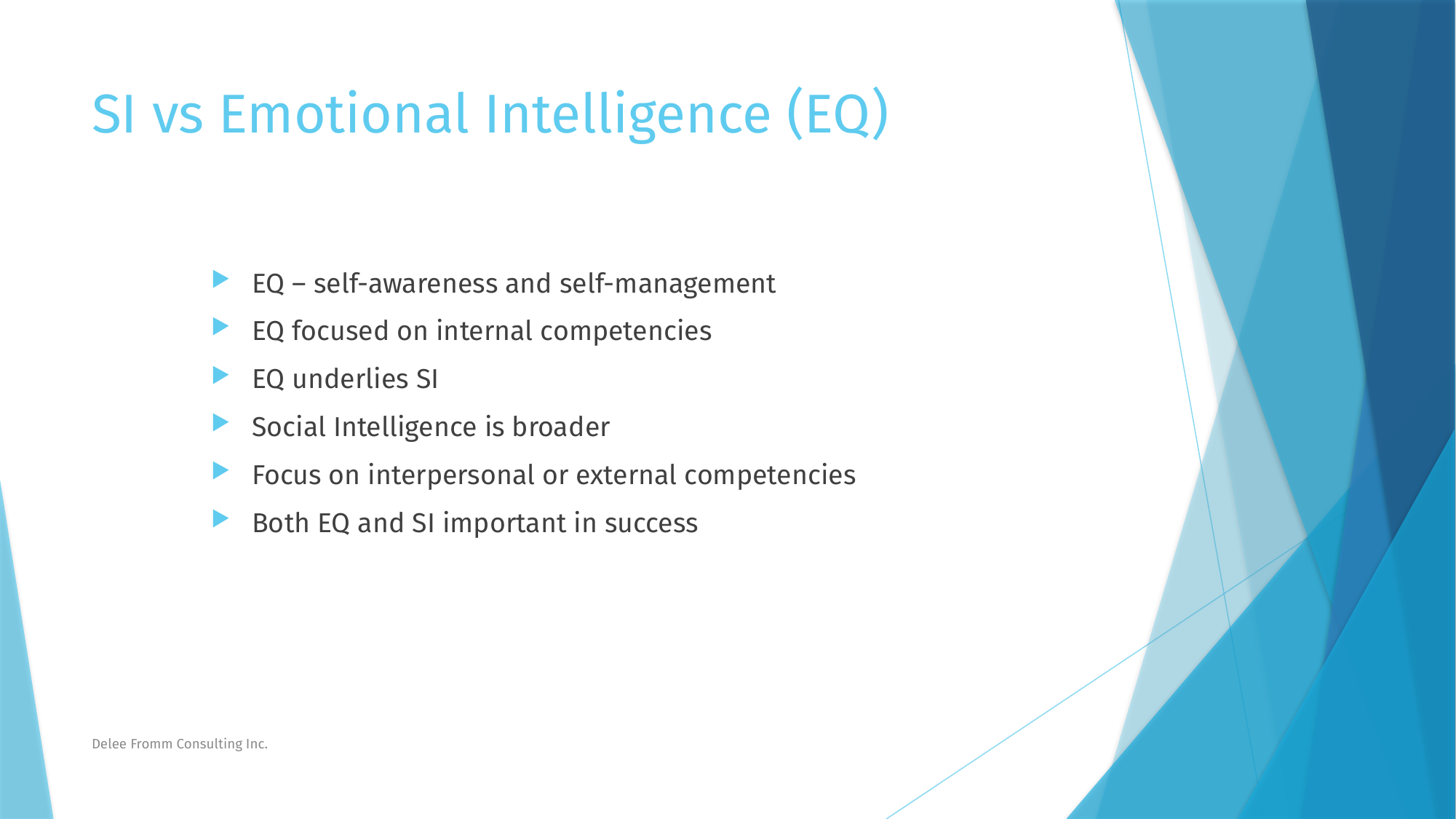

# SI vs Emotional Intelligence (EQ)
EQ – self-awareness and self-management
EQ focused on internal competencies
EQ underlies SI
Social Intelligence is broader
Focus on interpersonal or external competencies
Both EQ and SI important in success

Delee Fromm Consulting Inc.